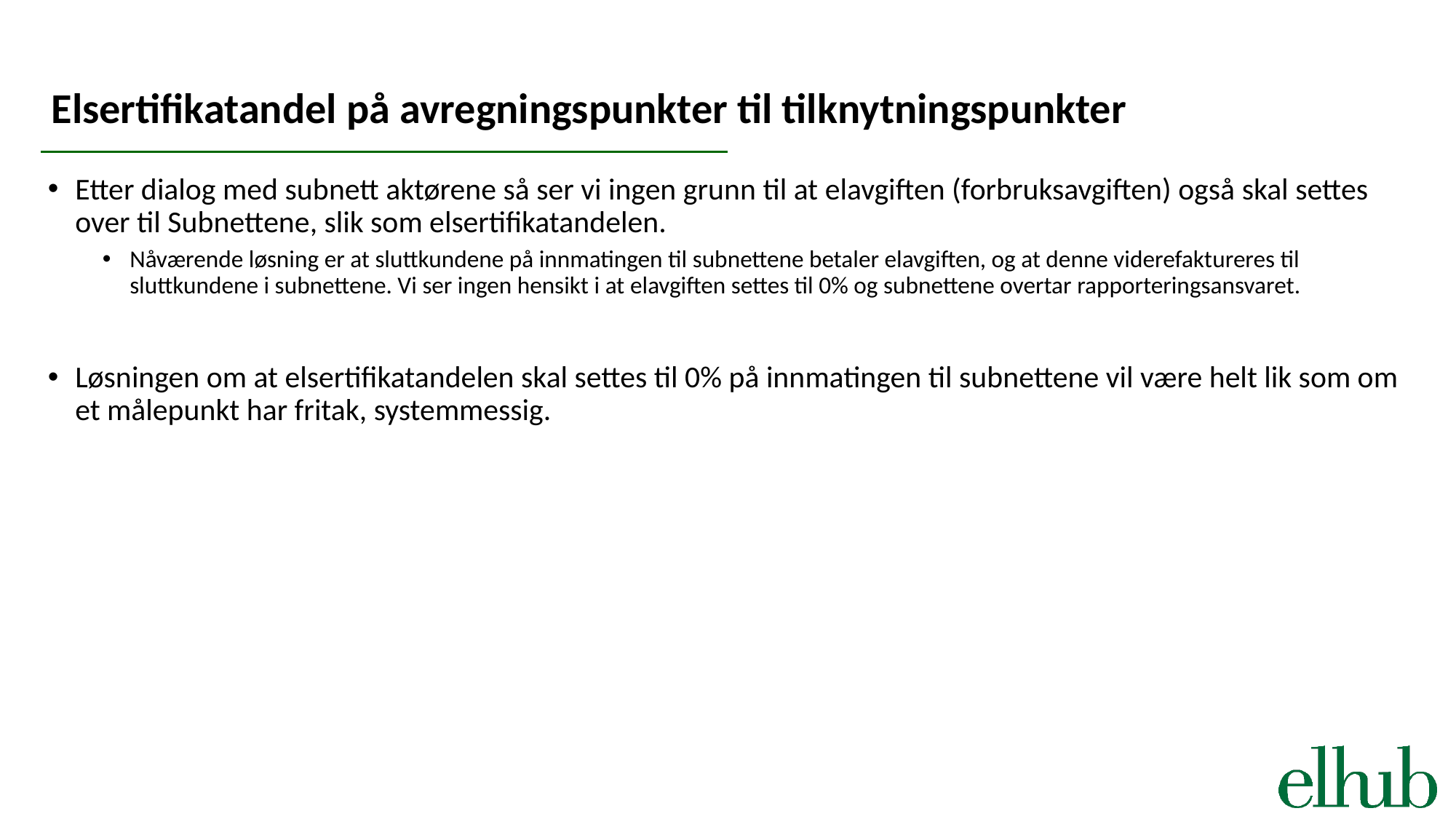

# Elsertifikatandel på avregningspunkter til tilknytningspunkter
Etter dialog med subnett aktørene så ser vi ingen grunn til at elavgiften (forbruksavgiften) også skal settes over til Subnettene, slik som elsertifikatandelen.
Nåværende løsning er at sluttkundene på innmatingen til subnettene betaler elavgiften, og at denne viderefaktureres til sluttkundene i subnettene. Vi ser ingen hensikt i at elavgiften settes til 0% og subnettene overtar rapporteringsansvaret.

Løsningen om at elsertifikatandelen skal settes til 0% på innmatingen til subnettene vil være helt lik som om et målepunkt har fritak, systemmessig.